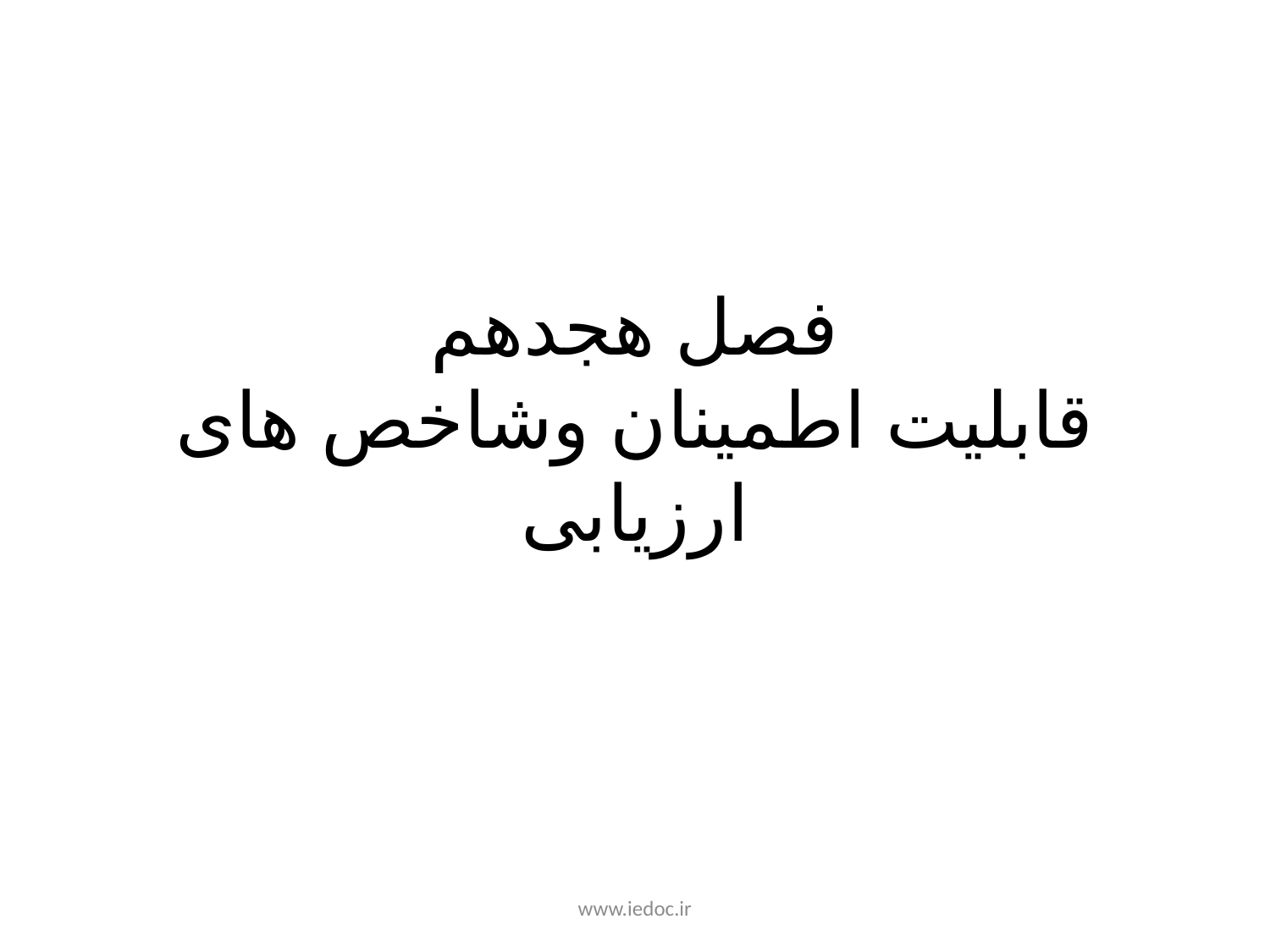

# فصل هجدهم قابلیت اطمینان وشاخص های ارزیابی
www.iedoc.ir